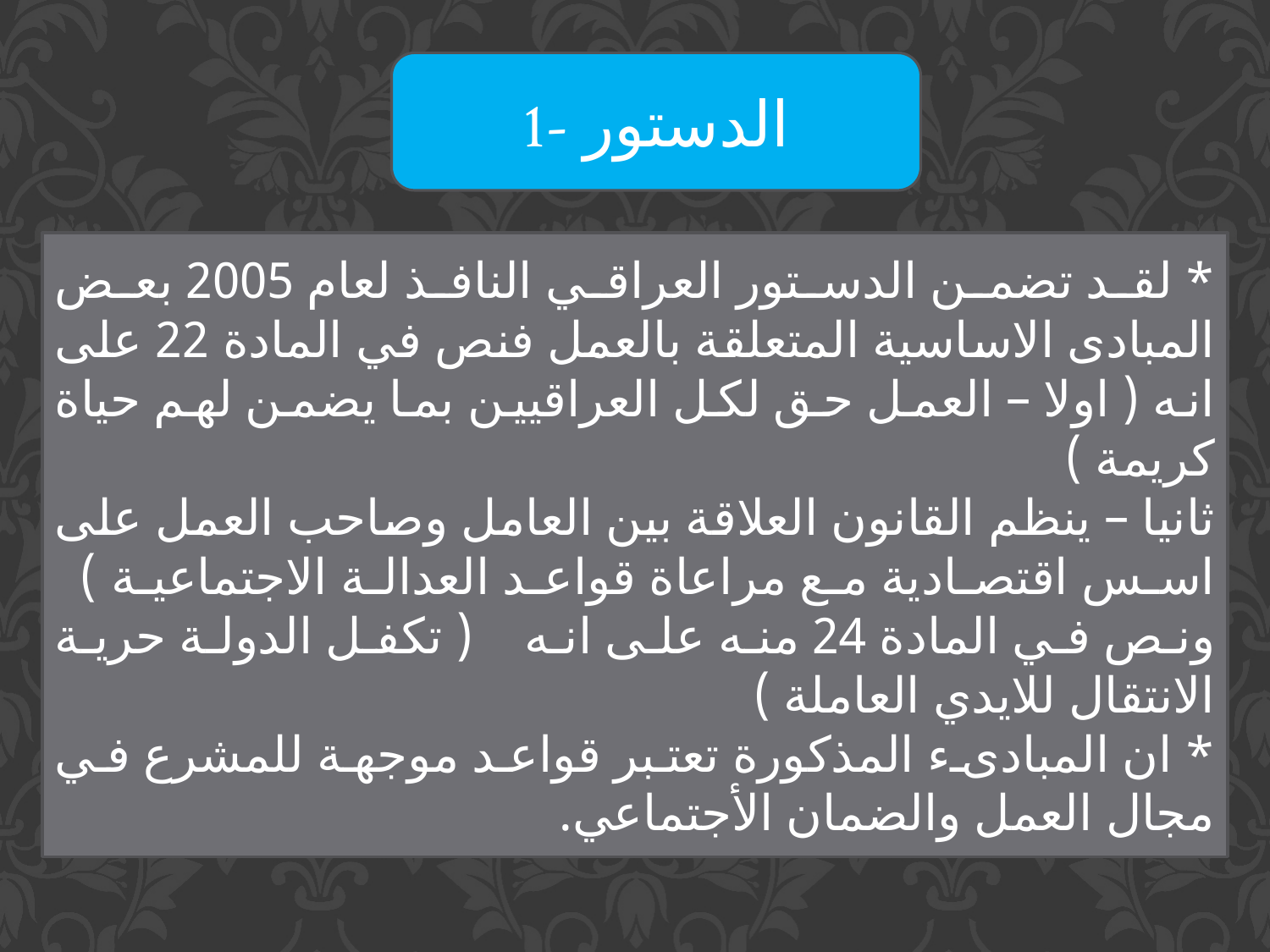

1- الدستور
* لقد تضمن الدستور العراقي النافذ لعام 2005 بعض المبادى الاساسية المتعلقة بالعمل فنص في المادة 22 على انه ( اولا – العمل حق لكل العراقيين بما يضمن لهم حياة كريمة )
ثانيا – ينظم القانون العلاقة بين العامل وصاحب العمل على اسس اقتصادية مع مراعاة قواعد العدالة الاجتماعية )   ونص في المادة 24 منه على انه    ( تكفل الدولة حرية الانتقال للايدي العاملة )
* ان المبادىء المذكورة تعتبر قواعد موجهة للمشرع في مجال العمل والضمان الأجتماعي.